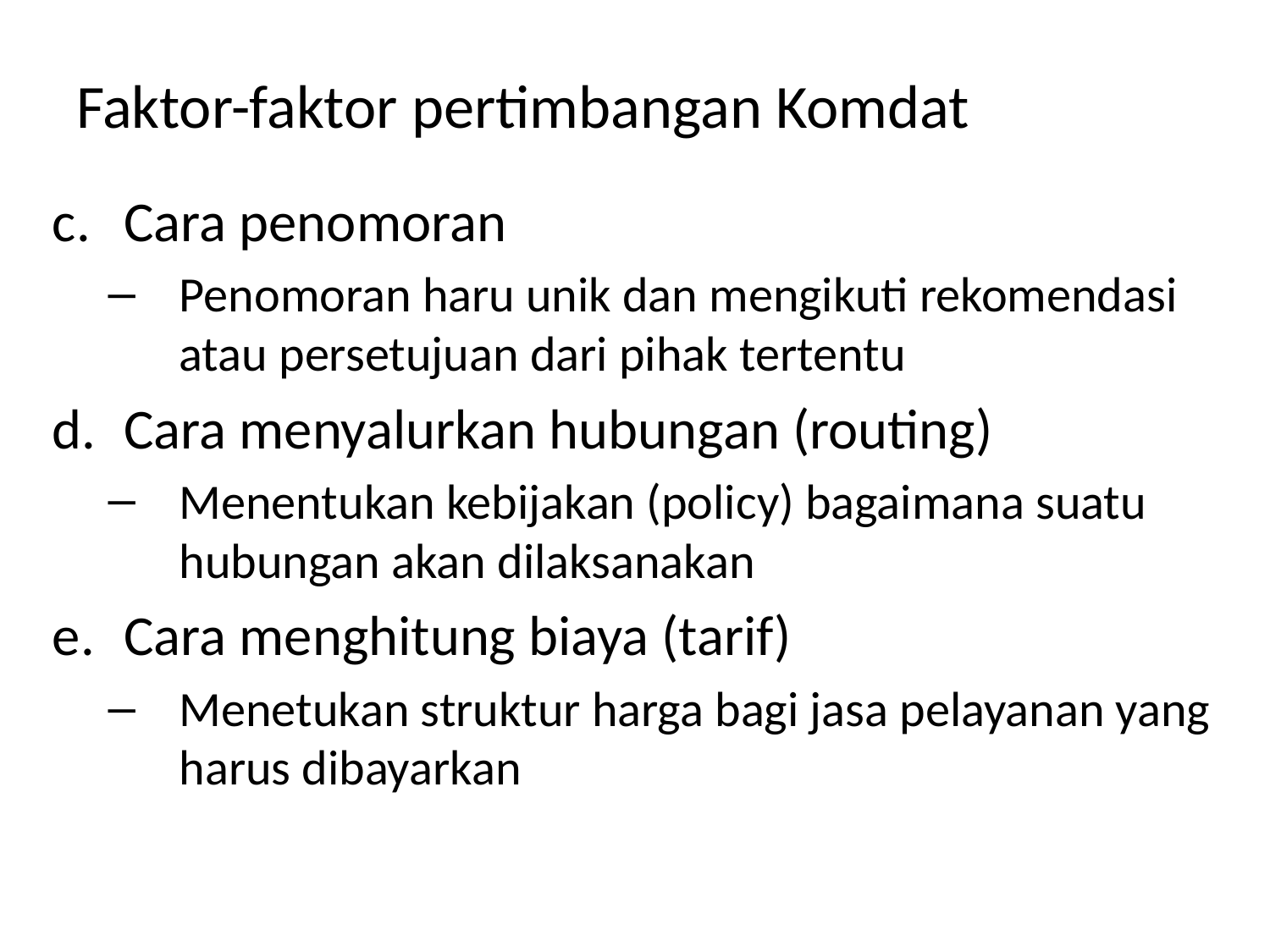

# Faktor-faktor pertimbangan Komdat
Cara penomoran
Penomoran haru unik dan mengikuti rekomendasi atau persetujuan dari pihak tertentu
Cara menyalurkan hubungan (routing)
Menentukan kebijakan (policy) bagaimana suatu hubungan akan dilaksanakan
Cara menghitung biaya (tarif)
Menetukan struktur harga bagi jasa pelayanan yang harus dibayarkan